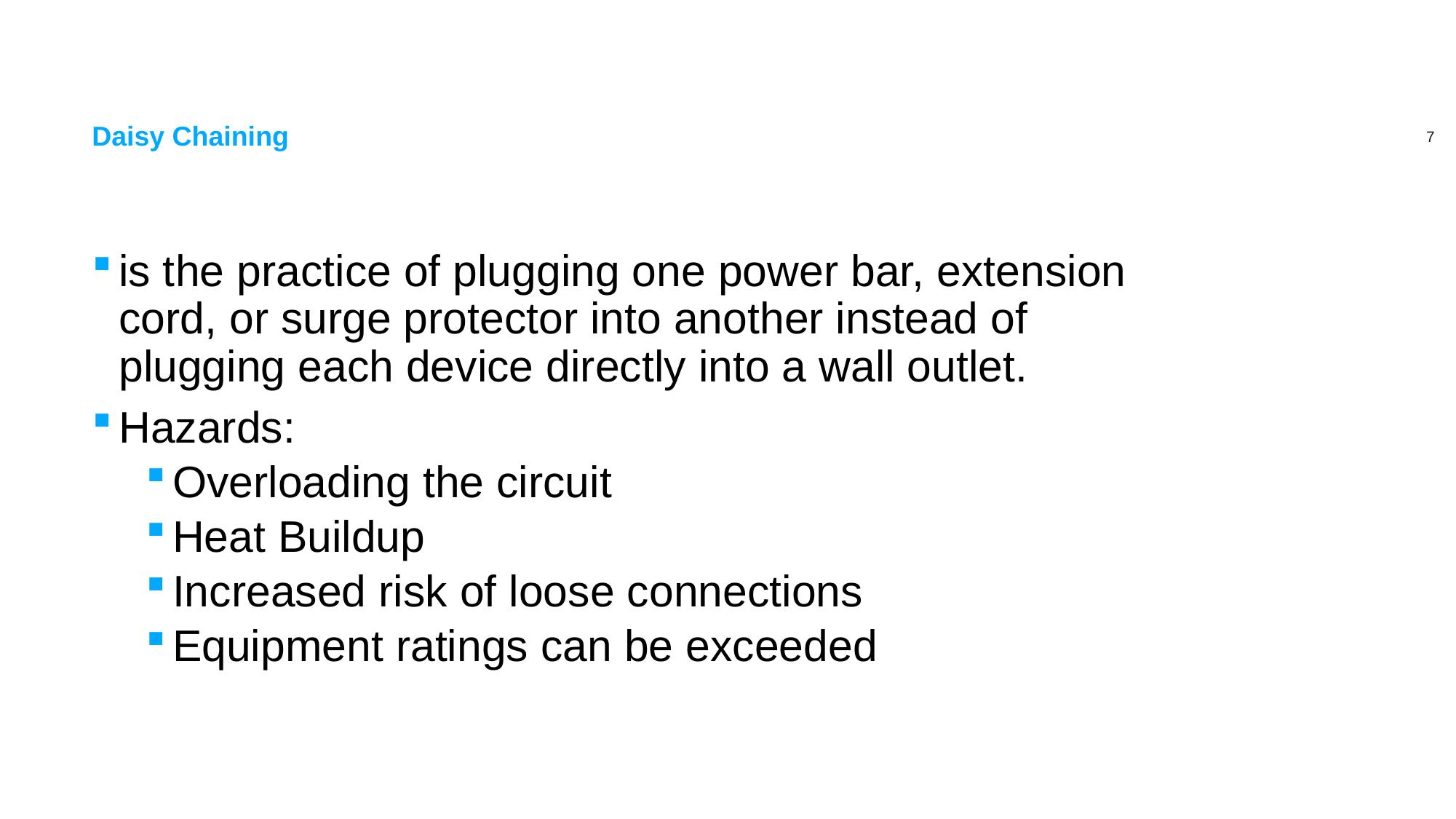

# Daisy Chaining
is the practice of plugging one power bar, extension cord, or surge protector into another instead of plugging each device directly into a wall outlet.
Hazards:
Overloading the circuit
Heat Buildup
Increased risk of loose connections
Equipment ratings can be exceeded